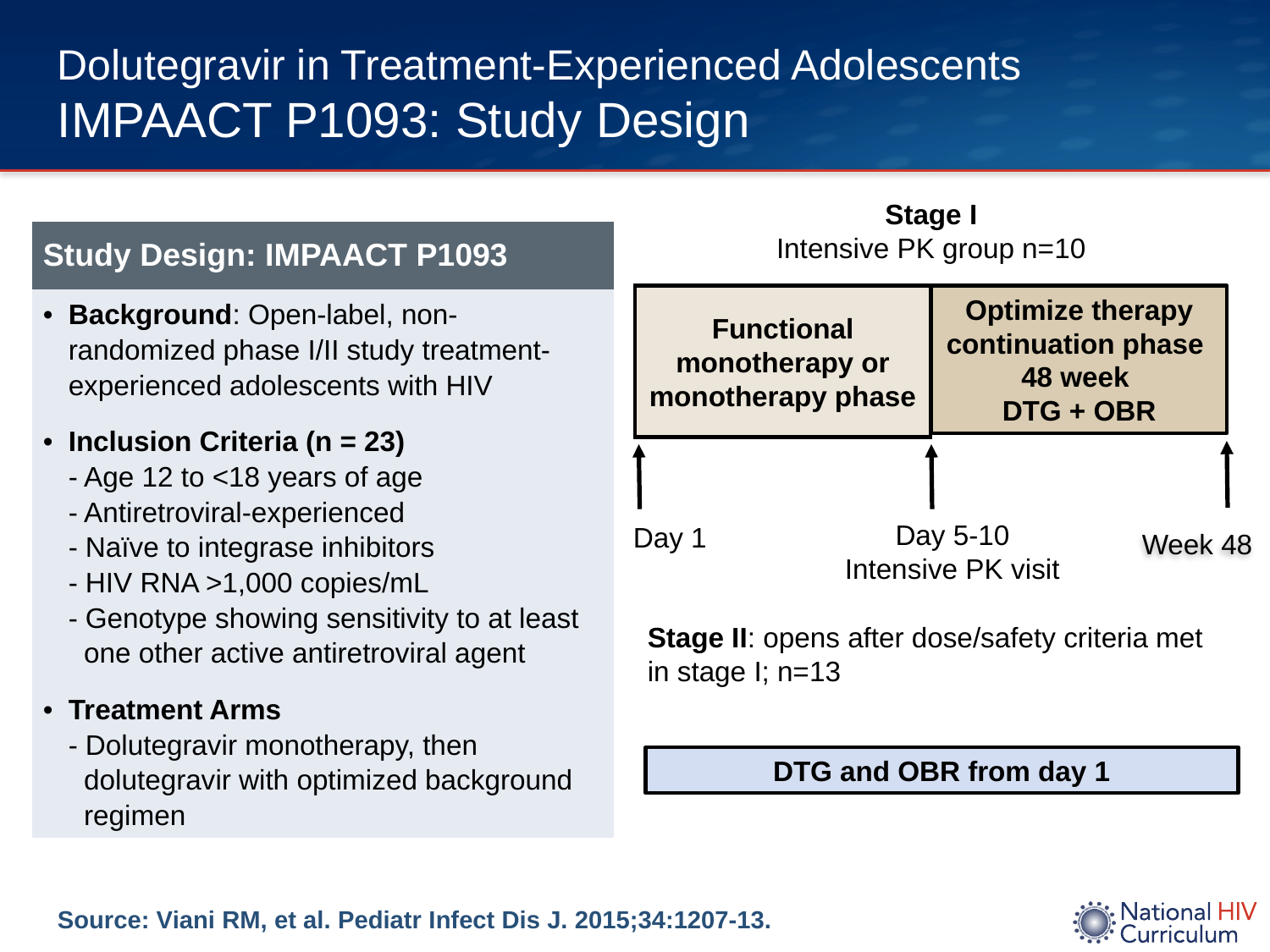

# Dolutegravir in Treatment-Experienced Adolescents IMPAACT P1093: Study Design
Stage I
Intensive PK group n=10
| Study Design: IMPAACT P1093 |
| --- |
| Background: Open-label, non-randomized phase I/II study treatment-experienced adolescents with HIV Inclusion Criteria (n = 23) - Age 12 to <18 years of age - Antiretroviral-experienced - Naïve to integrase inhibitors - HIV RNA >1,000 copies/mL - Genotype showing sensitivity to at least one other active antiretroviral agent Treatment Arms - Dolutegravir monotherapy, then dolutegravir with optimized background regimen |
Functional monotherapy or monotherapy phase
Optimize therapy continuation phase  48 week
DTG + OBR

Day 5-10
Intensive PK visit
Day 1
Week 48
Stage II: opens after dose/safety criteria met in stage I; n=13
DTG and OBR from day 1
Source: Viani RM, et al. Pediatr Infect Dis J. 2015;34:1207-13.